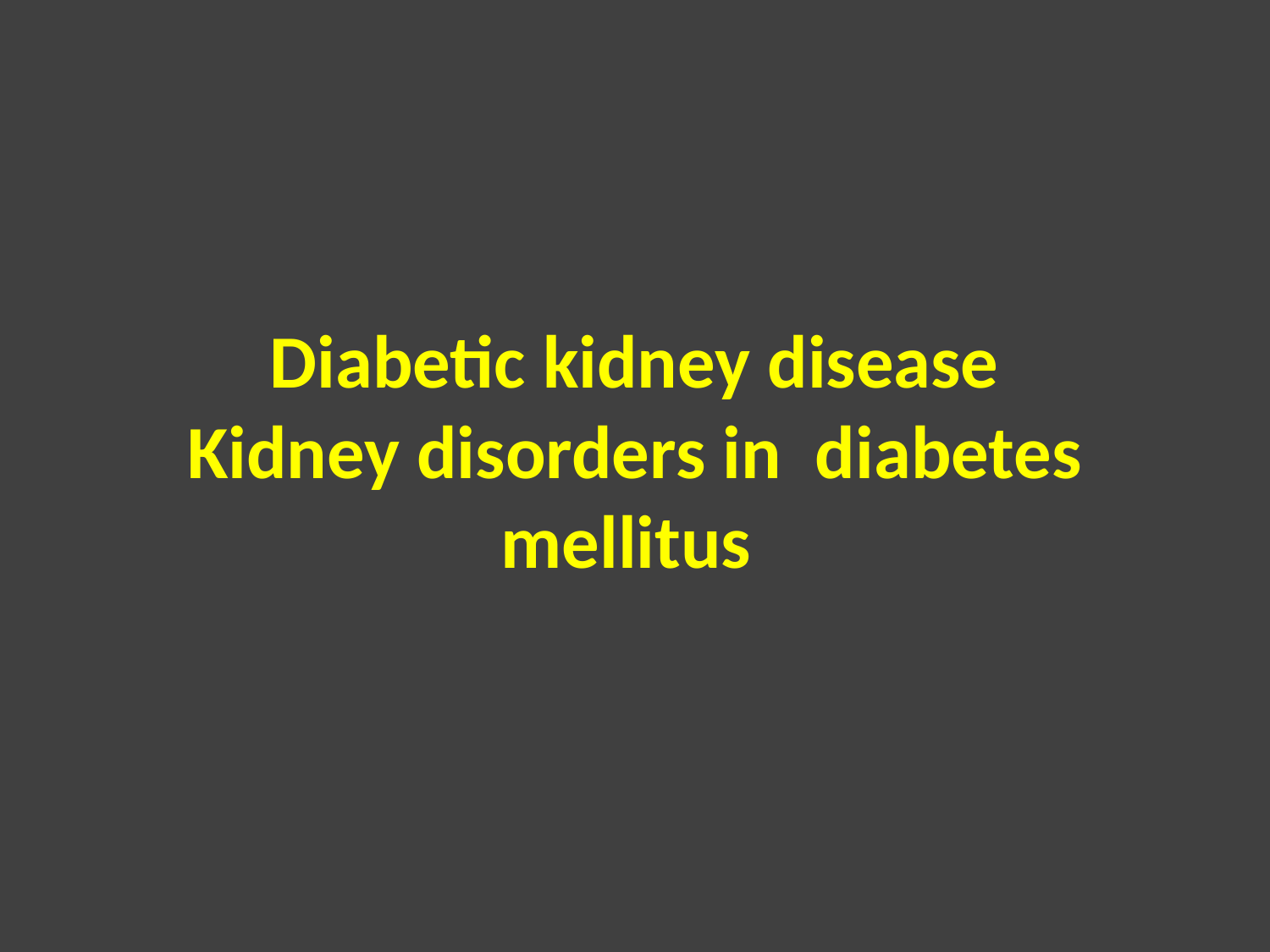

# Diabetic kidney disease Kidney disorders in  diabetes mellitus